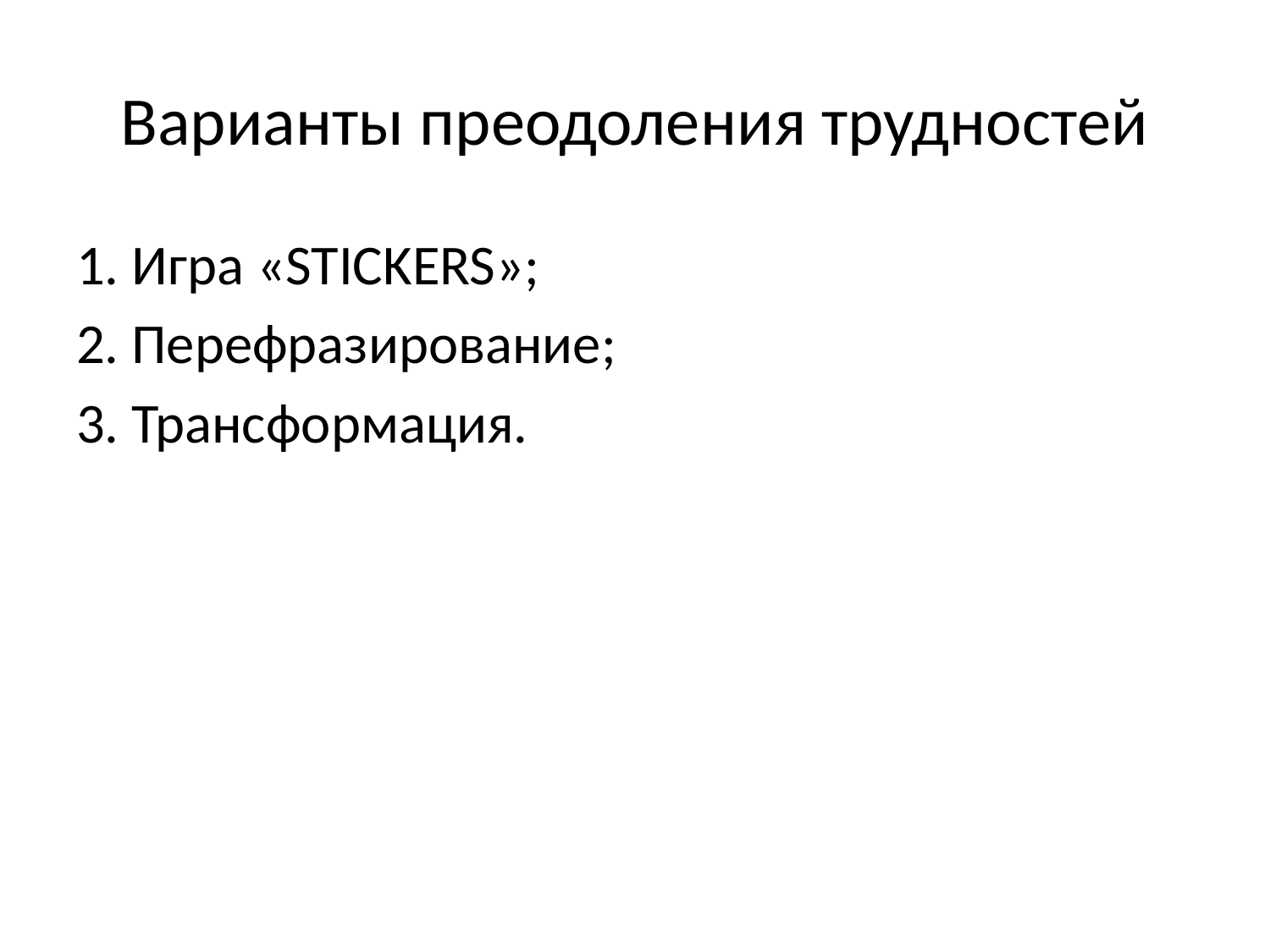

# Варианты преодоления трудностей
1. Игра «STICKERS»;
2. Перефразирование;
3. Трансформация.